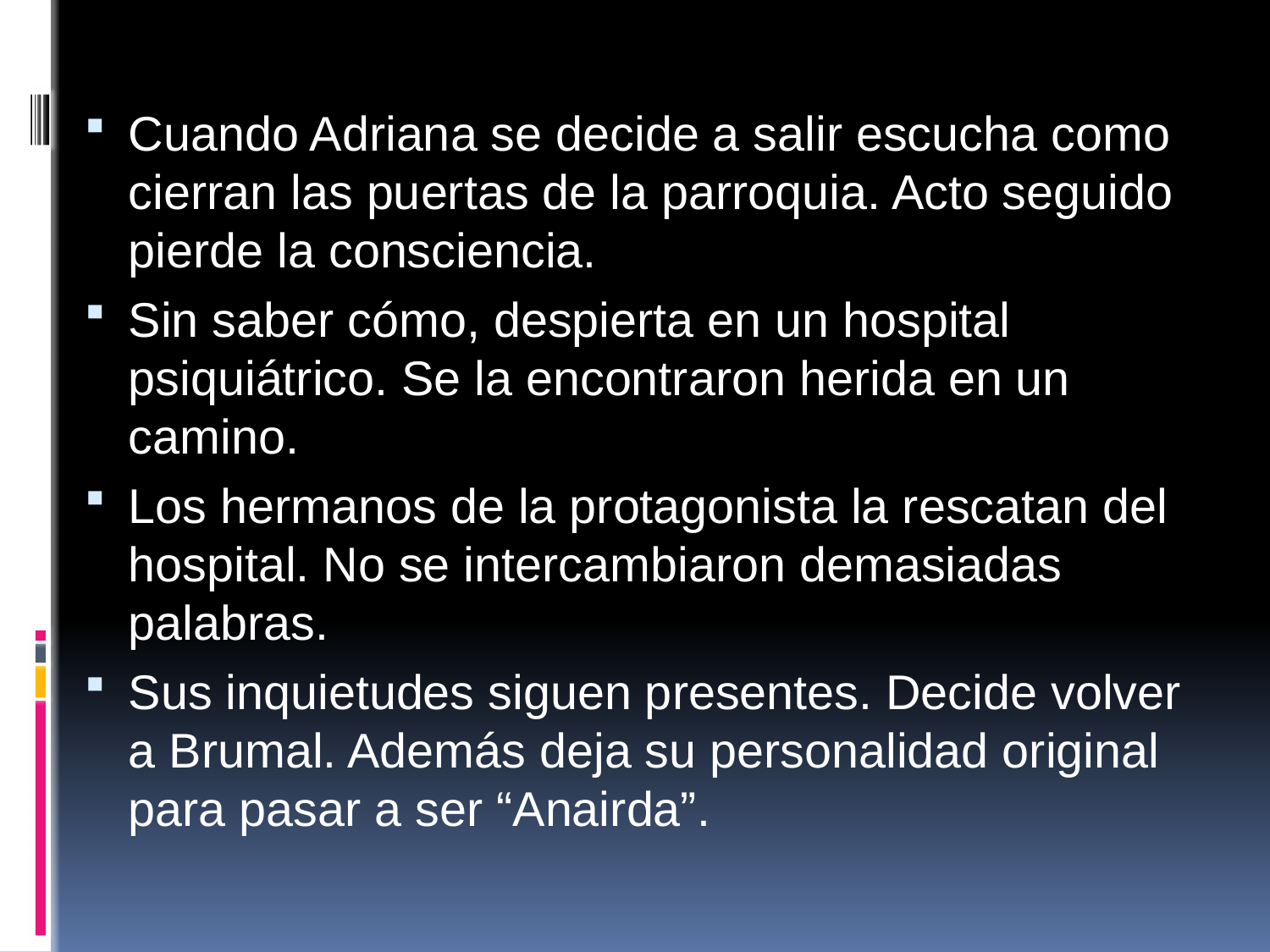

Cuando Adriana se decide a salir escucha como cierran las puertas de la parroquia. Acto seguido pierde la consciencia.
Sin saber cómo, despierta en un hospital psiquiátrico. Se la encontraron herida en un camino.
Los hermanos de la protagonista la rescatan del hospital. No se intercambiaron demasiadas palabras.
Sus inquietudes siguen presentes. Decide volver a Brumal. Además deja su personalidad original para pasar a ser “Anairda”.